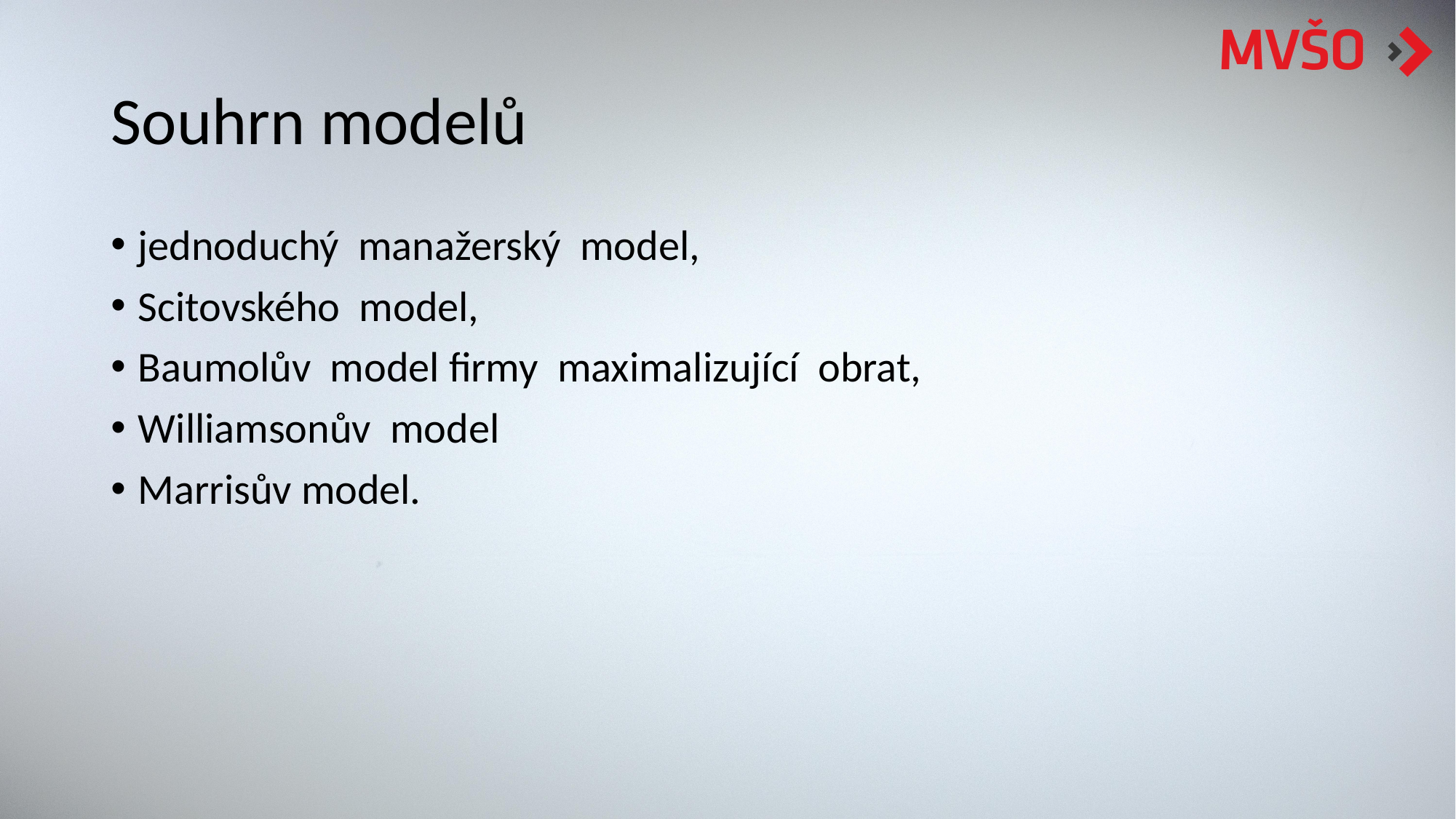

# Souhrn modelů
jednoduchý  manažerský  model,
Scitovského  model,
Baumolův  model firmy  maximalizující  obrat,
Williamsonův  model
Marrisův model.